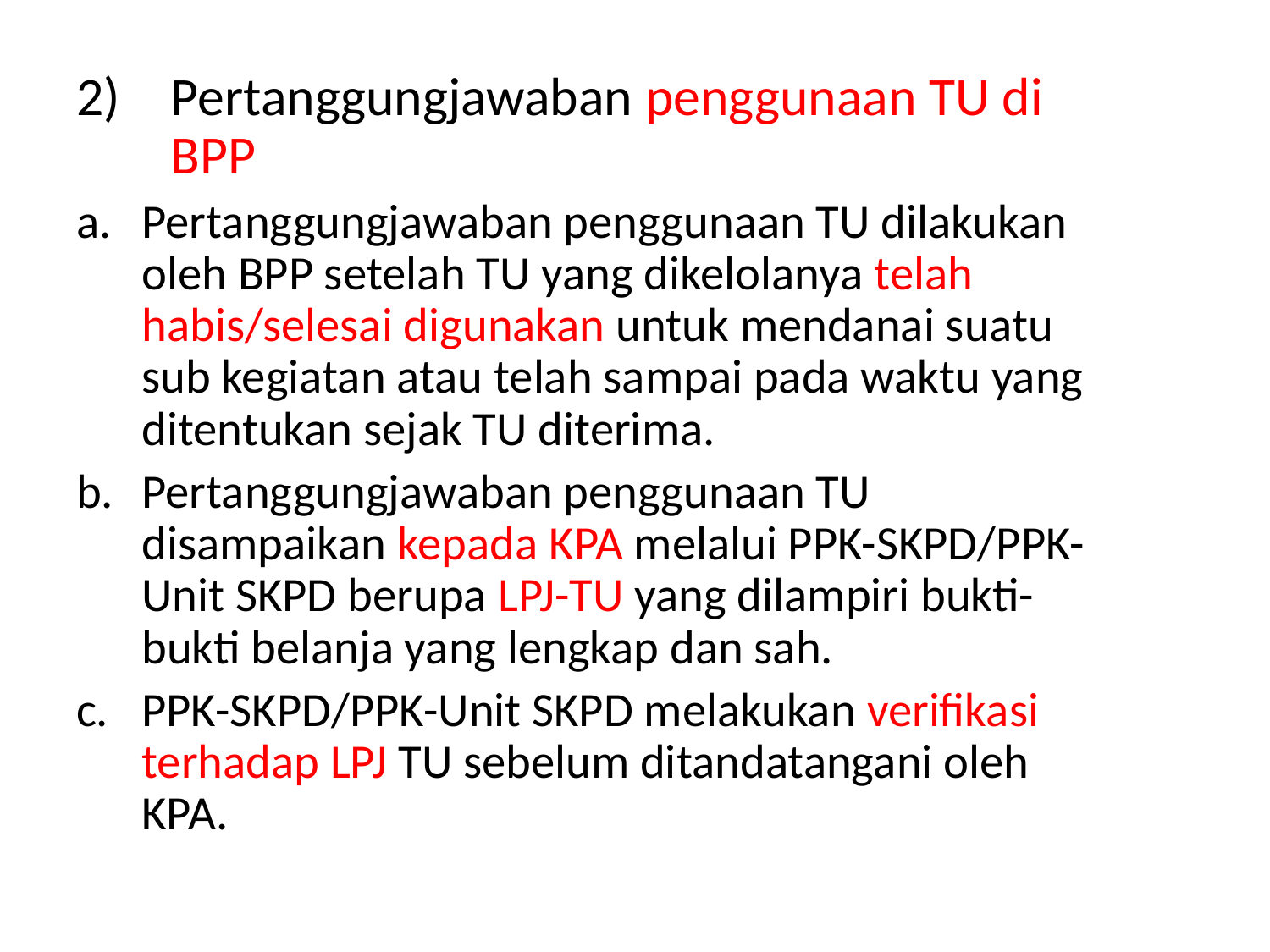

Pertanggungjawaban penggunaan TU di BPP
Pertanggungjawaban penggunaan TU dilakukan oleh BPP setelah TU yang dikelolanya telah habis/selesai digunakan untuk mendanai suatu sub kegiatan atau telah sampai pada waktu yang ditentukan sejak TU diterima.
Pertanggungjawaban penggunaan TU disampaikan kepada KPA melalui PPK-SKPD/PPK-Unit SKPD berupa LPJ-TU yang dilampiri bukti-bukti belanja yang lengkap dan sah.
PPK-SKPD/PPK-Unit SKPD melakukan verifikasi terhadap LPJ TU sebelum ditandatangani oleh KPA.